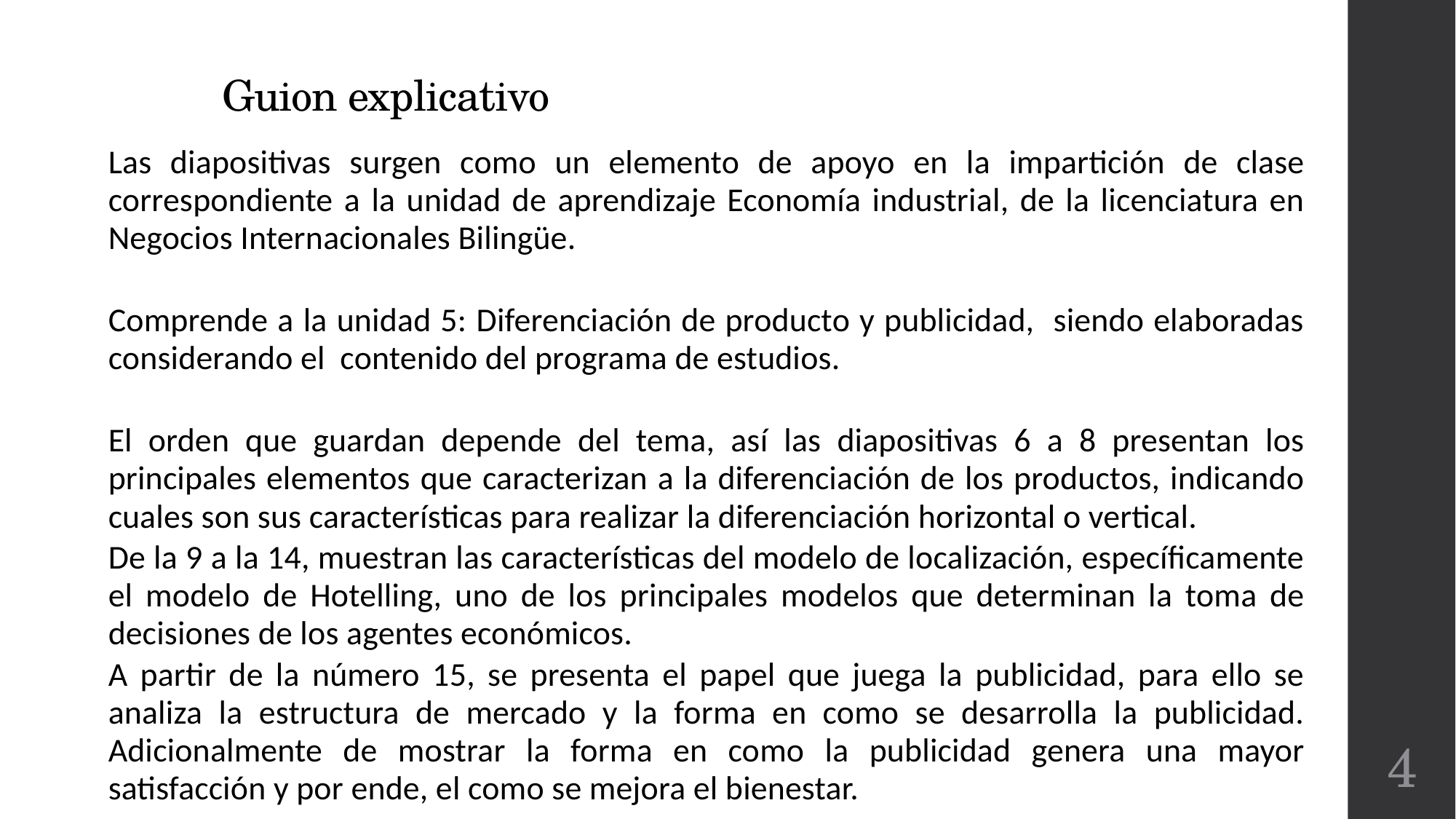

# Guion explicativo
Las diapositivas surgen como un elemento de apoyo en la impartición de clase correspondiente a la unidad de aprendizaje Economía industrial, de la licenciatura en Negocios Internacionales Bilingüe.

Comprende a la unidad 5: Diferenciación de producto y publicidad,  siendo elaboradas considerando el  contenido del programa de estudios.

El orden que guardan depende del tema, así las diapositivas 6 a 8 presentan los principales elementos que caracterizan a la diferenciación de los productos, indicando cuales son sus características para realizar la diferenciación horizontal o vertical.
De la 9 a la 14, muestran las características del modelo de localización, específicamente el modelo de Hotelling, uno de los principales modelos que determinan la toma de decisiones de los agentes económicos.
A partir de la número 15, se presenta el papel que juega la publicidad, para ello se analiza la estructura de mercado y la forma en como se desarrolla la publicidad. Adicionalmente de mostrar la forma en como la publicidad genera una mayor satisfacción y por ende, el como se mejora el bienestar.
4